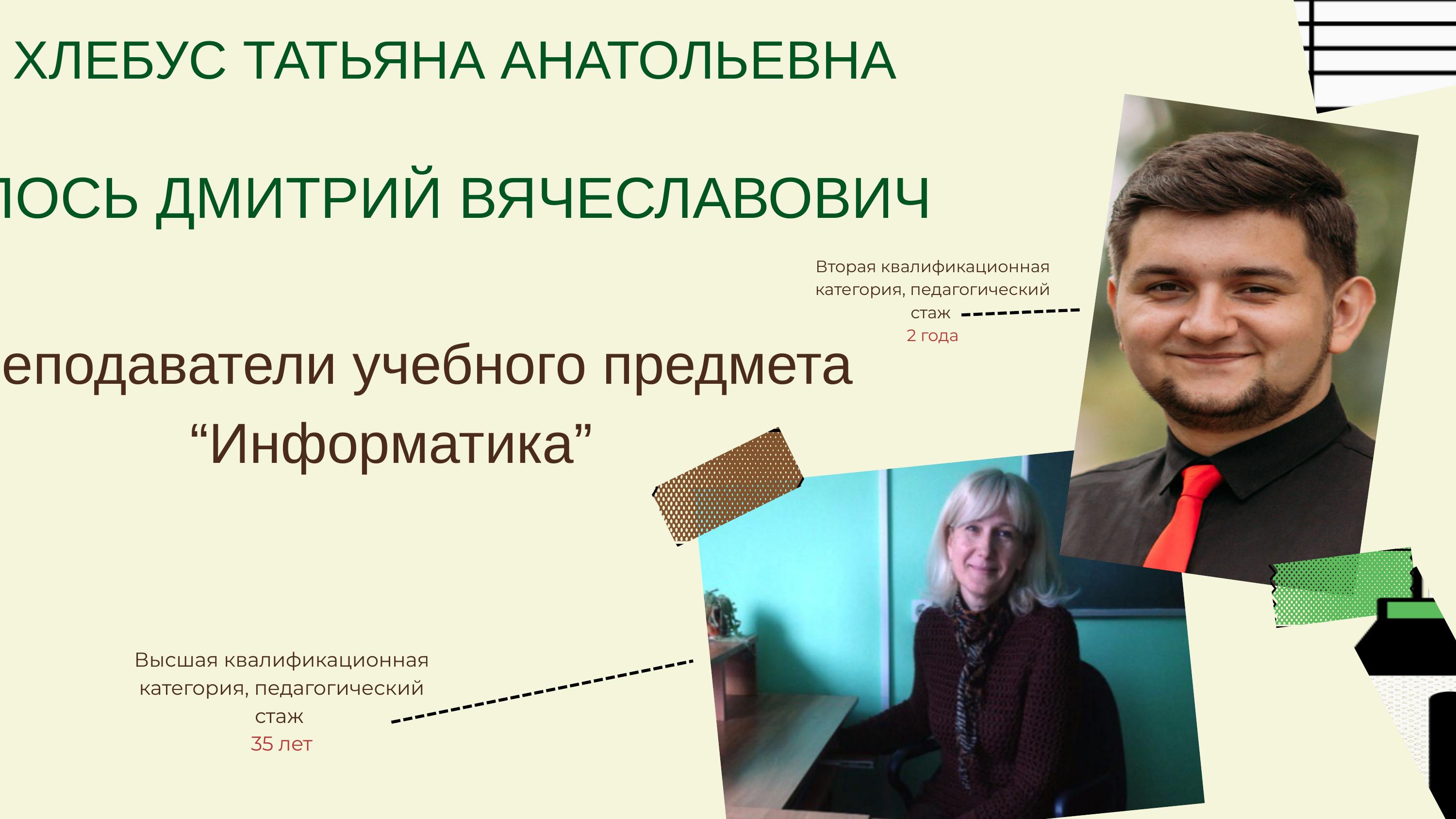

ХЛЕБУС ТАТЬЯНА АНАТОЛЬЕВНА

ЛОСЬ ДМИТРИЙ ВЯЧЕСЛАВОВИЧ

Вторая квалификационная категория, педагогический стаж
2 года

Преподаватели учебного предмета “Информатика”

Высшая квалификационная категория, педагогический стаж
35 лет